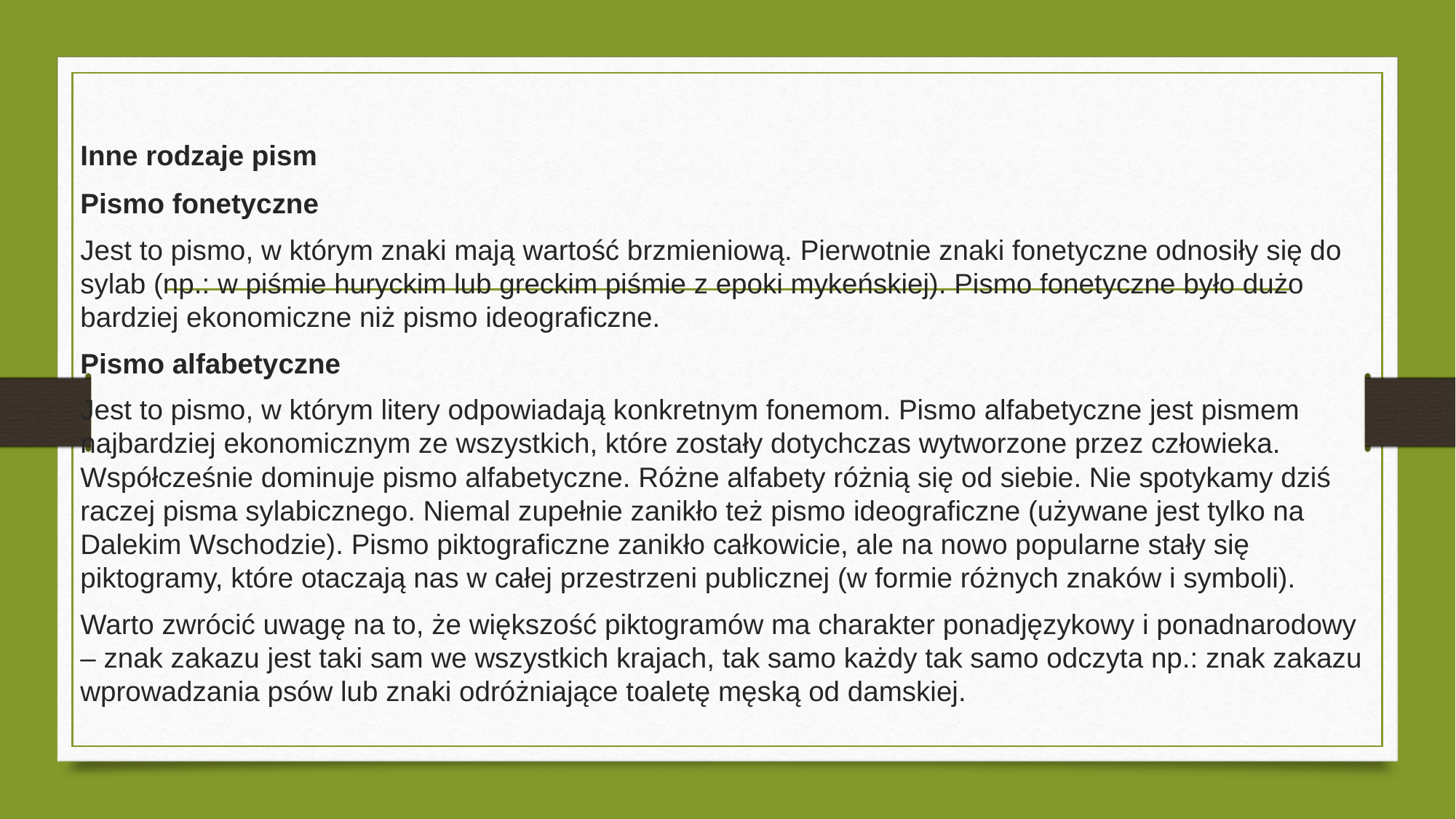

Inne rodzaje pism
Pismo fonetyczne
Jest to pismo, w którym znaki mają wartość brzmieniową. Pierwotnie znaki fonetyczne odnosiły się do sylab (np.: w piśmie huryckim lub greckim piśmie z epoki mykeńskiej). Pismo fonetyczne było dużo bardziej ekonomiczne niż pismo ideograficzne.
Pismo alfabetyczne
Jest to pismo, w którym litery odpowiadają konkretnym fonemom. Pismo alfabetyczne jest pismem najbardziej ekonomicznym ze wszystkich, które zostały dotychczas wytworzone przez człowieka.  Współcześnie dominuje pismo alfabetyczne. Różne alfabety różnią się od siebie. Nie spotykamy dziś raczej pisma sylabicznego. Niemal zupełnie zanikło też pismo ideograficzne (używane jest tylko na Dalekim Wschodzie). Pismo piktograficzne zanikło całkowicie, ale na nowo popularne stały się piktogramy, które otaczają nas w całej przestrzeni publicznej (w formie różnych znaków i symboli).
Warto zwrócić uwagę na to, że większość piktogramów ma charakter ponadjęzykowy i ponadnarodowy – znak zakazu jest taki sam we wszystkich krajach, tak samo każdy tak samo odczyta np.: znak zakazu wprowadzania psów lub znaki odróżniające toaletę męską od damskiej.